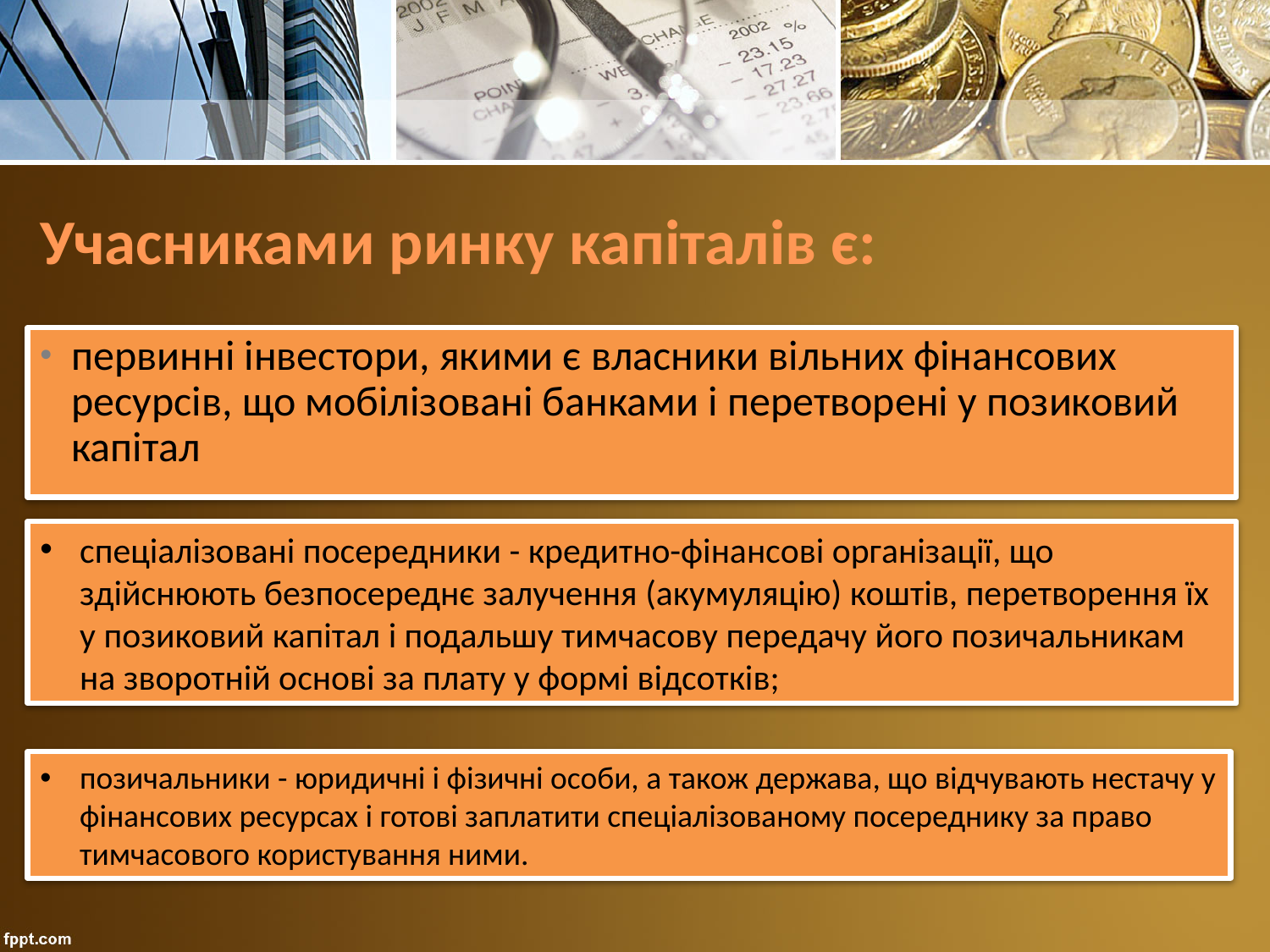

Учасниками ринку капіталів є:
первинні інвестори, якими є власники вільних фінансових ресурсів, що мобілізовані банками і перетворені у позиковий капітал
спеціалізовані посередники - кредитно-фінансові організації, що здійснюють безпосереднє залучення (акумуляцію) коштів, перетворення їх у позиковий капітал і подальшу тимчасову передачу його позичальникам на зворотній основі за плату у формі відсотків;
позичальники - юридичні і фізичні особи, а також держава, що відчувають нестачу у фінансових ресурсах і готові заплатити спеціалізованому посереднику за право тимчасового користування ними.